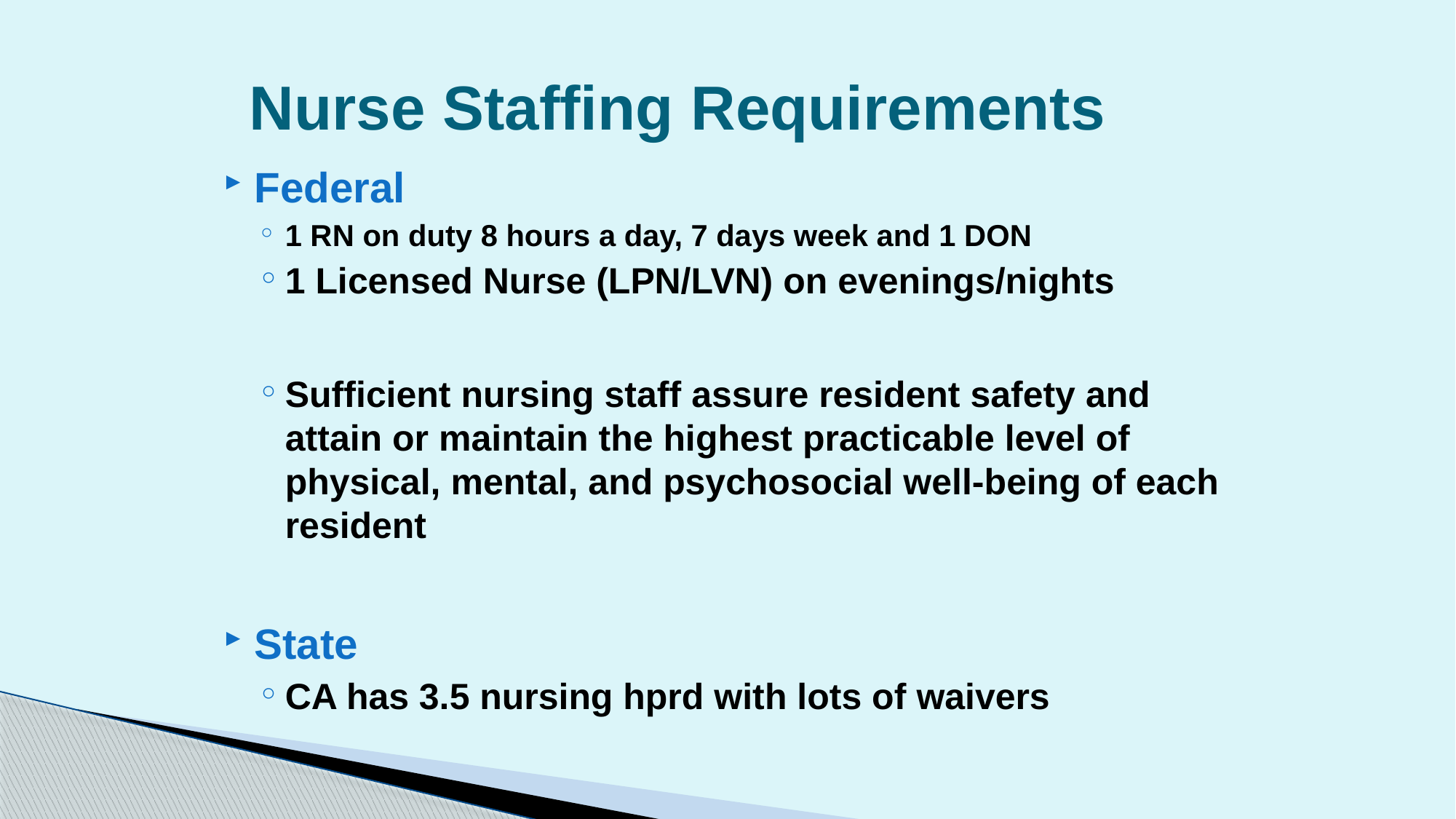

# Nurse Staffing Requirements
Federal
1 RN on duty 8 hours a day, 7 days week and 1 DON
1 Licensed Nurse (LPN/LVN) on evenings/nights

Sufficient nursing staff assure resident safety and attain or maintain the highest practicable level of physical, mental, and psychosocial well-being of each resident

State
CA has 3.5 nursing hprd with lots of waivers